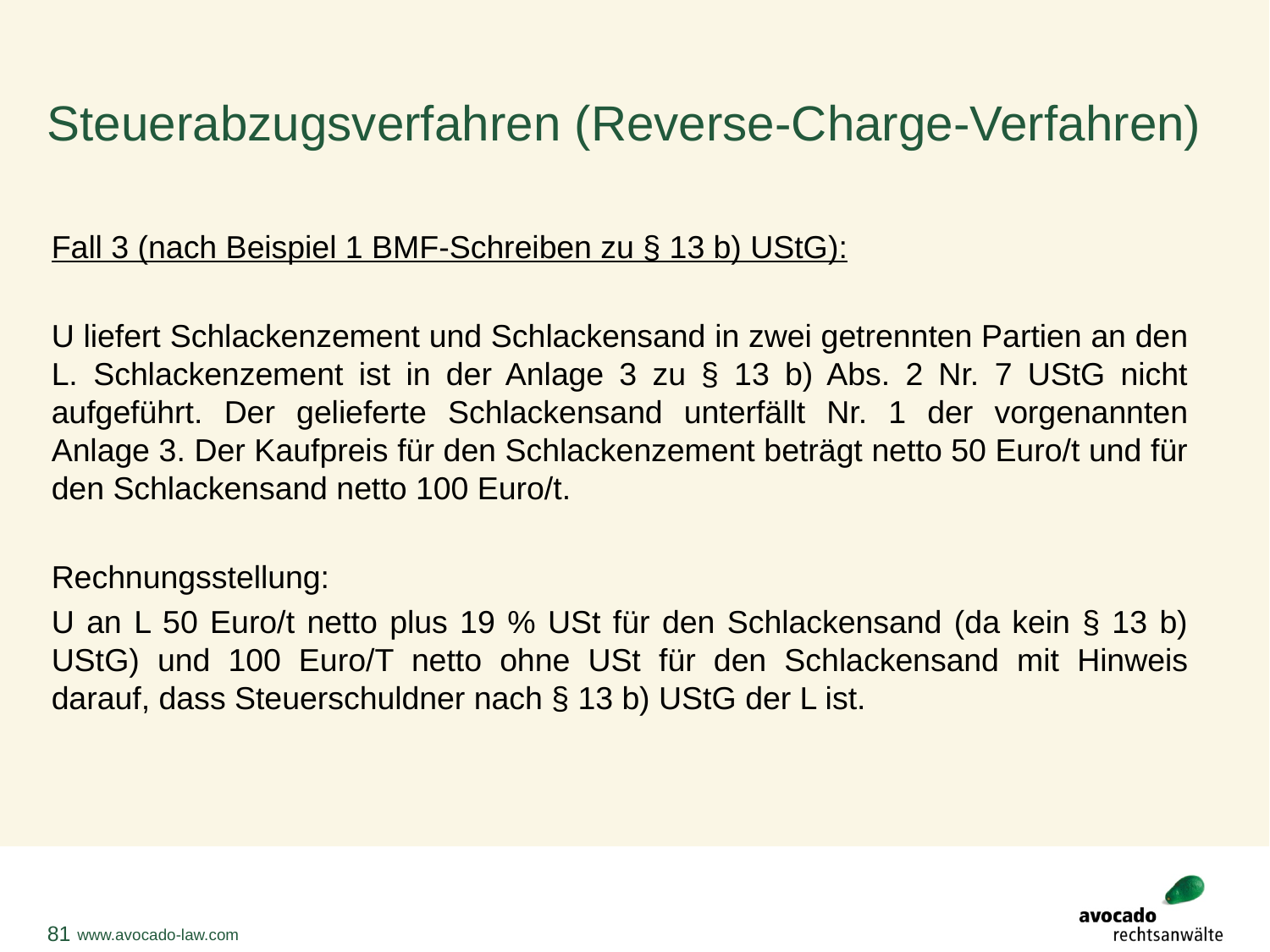

# Steuerabzugsverfahren (Reverse-Charge-Verfahren)

Fall 3 (nach Beispiel 1 BMF-Schreiben zu § 13 b) UStG):

U liefert Schlackenzement und Schlackensand in zwei getrennten Partien an den L. Schlackenzement ist in der Anlage 3 zu § 13 b) Abs. 2 Nr. 7 UStG nicht aufgeführt. Der gelieferte Schlackensand unterfällt Nr. 1 der vorgenannten Anlage 3. Der Kaufpreis für den Schlackenzement beträgt netto 50 Euro/t und für den Schlackensand netto 100 Euro/t.

Rechnungsstellung:
U an L 50 Euro/t netto plus 19 % USt für den Schlackensand (da kein § 13 b) UStG) und 100 Euro/T netto ohne USt für den Schlackensand mit Hinweis darauf, dass Steuerschuldner nach § 13 b) UStG der L ist.

81